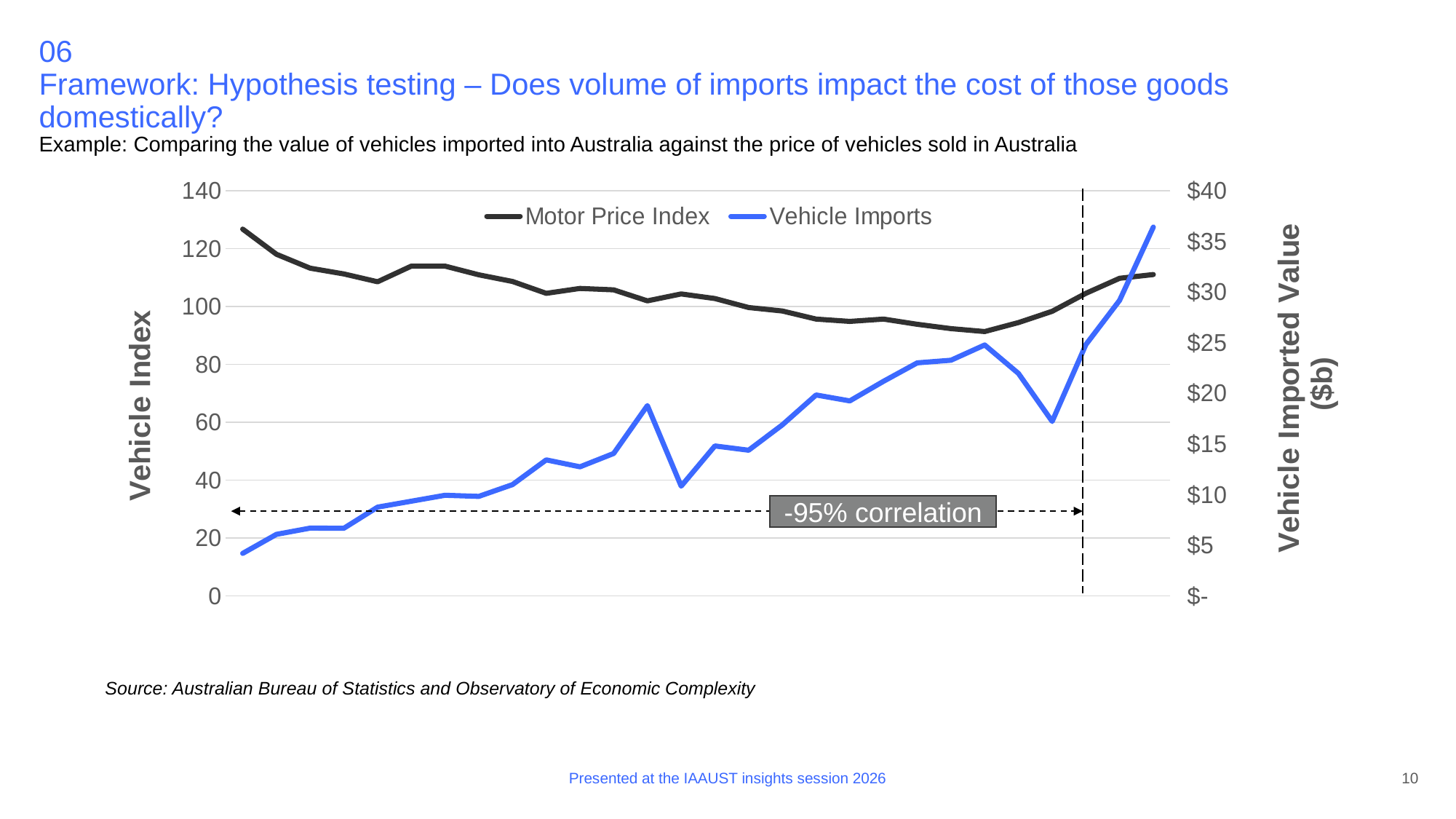

# 06 Framework: Hypothesis testing – Does volume of imports impact the cost of those goods domestically?
Example: Comparing the value of vehicles imported into Australia against the price of vehicles sold in Australia

### Chart

| Category |  |  |
|---|---|---|
| 1996 | 126.7 | 4.178154004277268 |
| 1997 | 118.0 | 6.057342586789555 |
| 1998 | 113.2 | 6.6758578220408165 |
| 1999 | 111.2 | 6.661164153213525 |
| 2000 | 108.5 | 8.746413981746601 |
| 2001 | 113.9 | 9.329967925229987 |
| 2002 | 113.9 | 9.917193207412687 |
| 2003 | 110.9 | 9.80495198962628 |
| 2004 | 108.6 | 10.968128321401176 |
| 2005 | 104.5 | 13.408841993183367 |
| 2006 | 106.2 | 12.728016045863422 |
| 2007 | 105.7 | 14.04404162004795 |
| 2008 | 101.9 | 18.77495399236857 |
| 2009 | 104.3 | 10.81680386269921 |
| 2010 | 102.7 | 14.784716766174023 |
| 2011 | 99.6 | 14.363943611735941 |
| 2012 | 98.4 | 16.8688722476667 |
| 2013 | 95.6 | 19.824075407831256 |
| 2014 | 94.8 | 19.2369575244858 |
| 2015 | 95.6 | 21.174156595189004 |
| 2016 | 93.8 | 22.992422225918226 |
| 2017 | 92.3 | 23.255298110498654 |
| 2018 | 91.3 | 24.758255307135766 |
| 2019 | 94.4 | 21.95049742771685 |
| 2020 | 98.3 | 17.208501505068885 |
| 2021 | 104.5 | 24.792046522038568 |
| 2022 | 109.7 | 29.165323757522383 |
| 2023 | 111.0 | 36.398527958883996 |
-95% correlation
Source: Australian Bureau of Statistics and Observatory of Economic Complexity
Presented at the IAAUST insights session 2026
10